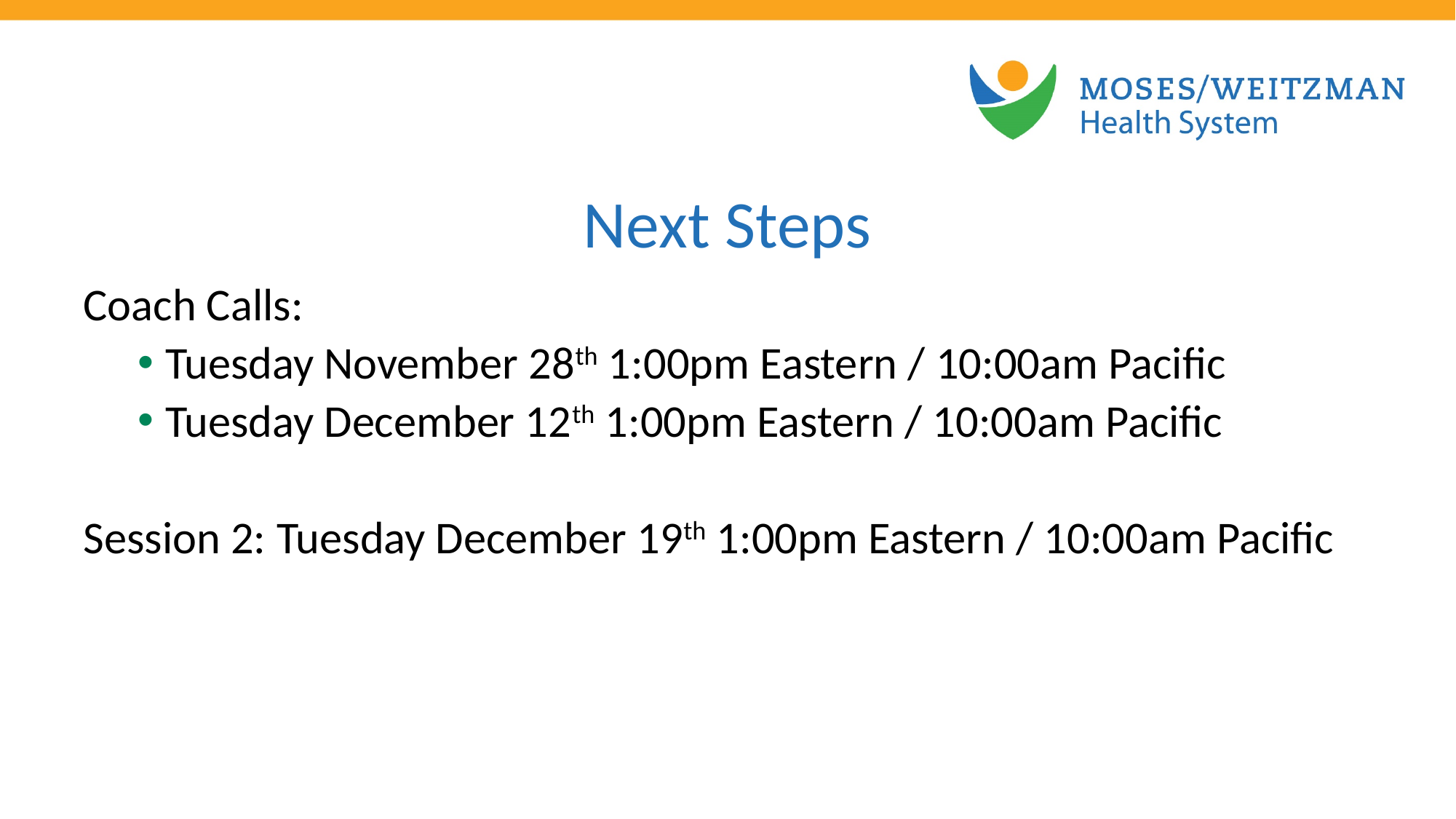

Next Steps
Coach Calls:
Tuesday November 28th 1:00pm Eastern / 10:00am Pacific
Tuesday December 12th 1:00pm Eastern / 10:00am Pacific

Session 2: Tuesday December 19th 1:00pm Eastern / 10:00am Pacific